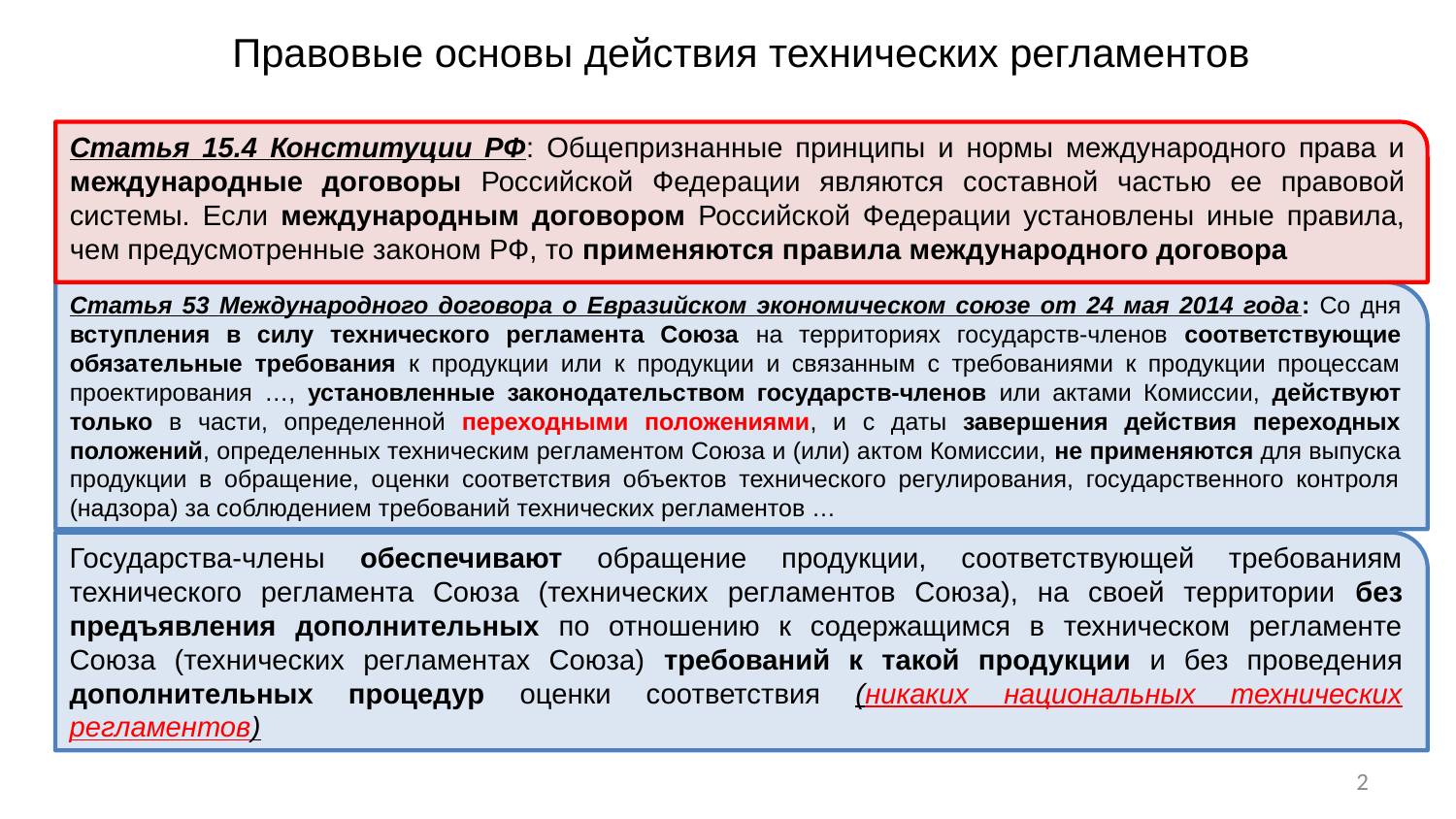

# Правовые основы действия технических регламентов
Статья 15.4 Конституции РФ: Общепризнанные принципы и нормы международного права и международные договоры Российской Федерации являются составной частью ее правовой системы. Если международным договором Российской Федерации установлены иные правила, чем предусмотренные законом РФ, то применяются правила международного договора
Статья 53 Международного договора о Евразийском экономическом союзе от 24 мая 2014 года: Со дня вступления в силу технического регламента Союза на территориях государств-членов соответствующие обязательные требования к продукции или к продукции и связанным с требованиями к продукции процессам проектирования …, установленные законодательством государств-членов или актами Комиссии, действуют только в части, определенной переходными положениями, и с даты завершения действия переходных положений, определенных техническим регламентом Союза и (или) актом Комиссии, не применяются для выпуска продукции в обращение, оценки соответствия объектов технического регулирования, государственного контроля (надзора) за соблюдением требований технических регламентов …
Государства-члены обеспечивают обращение продукции, соответствующей требованиям технического регламента Союза (технических регламентов Союза), на своей территории без предъявления дополнительных по отношению к содержащимся в техническом регламенте Союза (технических регламентах Союза) требований к такой продукции и без проведения дополнительных процедур оценки соответствия (никаких национальных технических регламентов)
2